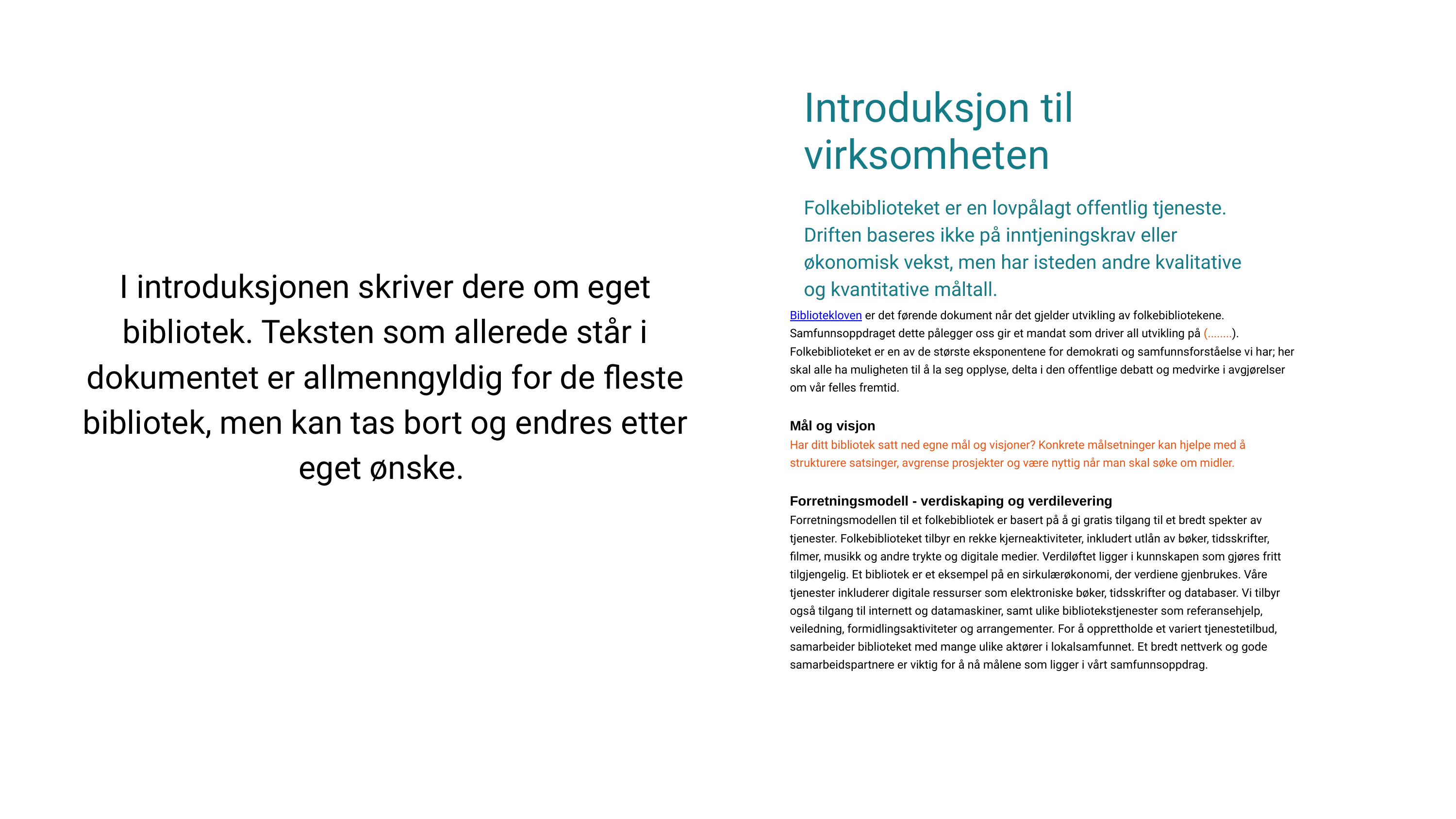

Introduksjon til virksomheten
Folkebiblioteket er en lovpålagt offentlig tjeneste. Driften baseres ikke på inntjeningskrav eller økonomisk vekst, men har isteden andre kvalitative og kvantitative måltall.
I introduksjonen skriver dere om eget bibliotek. Teksten som allerede står i dokumentet er allmenngyldig for de fleste bibliotek, men kan tas bort og endres etter eget ønske.
Bibliotekloven er det førende dokument når det gjelder utvikling av folkebibliotekene. Samfunnsoppdraget dette pålegger oss gir et mandat som driver all utvikling på (........). Folkebiblioteket er en av de største eksponentene for demokrati og samfunnsforståelse vi har; her skal alle ha muligheten til å la seg opplyse, delta i den offentlige debatt og medvirke i avgjørelser om vår felles fremtid.

Mål og visjon
Har ditt bibliotek satt ned egne mål og visjoner? Konkrete målsetninger kan hjelpe med å strukturere satsinger, avgrense prosjekter og være nyttig når man skal søke om midler.

Forretningsmodell - verdiskaping og verdilevering
Forretningsmodellen til et folkebibliotek er basert på å gi gratis tilgang til et bredt spekter av tjenester. Folkebiblioteket tilbyr en rekke kjerneaktiviteter, inkludert utlån av bøker, tidsskrifter, filmer, musikk og andre trykte og digitale medier. Verdiløftet ligger i kunnskapen som gjøres fritt tilgjengelig. Et bibliotek er et eksempel på en sirkulærøkonomi, der verdiene gjenbrukes. Våre tjenester inkluderer digitale ressurser som elektroniske bøker, tidsskrifter og databaser. Vi tilbyr også tilgang til internett og datamaskiner, samt ulike bibliotekstjenester som referansehjelp, veiledning, formidlingsaktiviteter og arrangementer. For å opprettholde et variert tjenestetilbud, samarbeider biblioteket med mange ulike aktører i lokalsamfunnet. Et bredt nettverk og gode samarbeidspartnere er viktig for å nå målene som ligger i vårt samfunnsoppdrag.